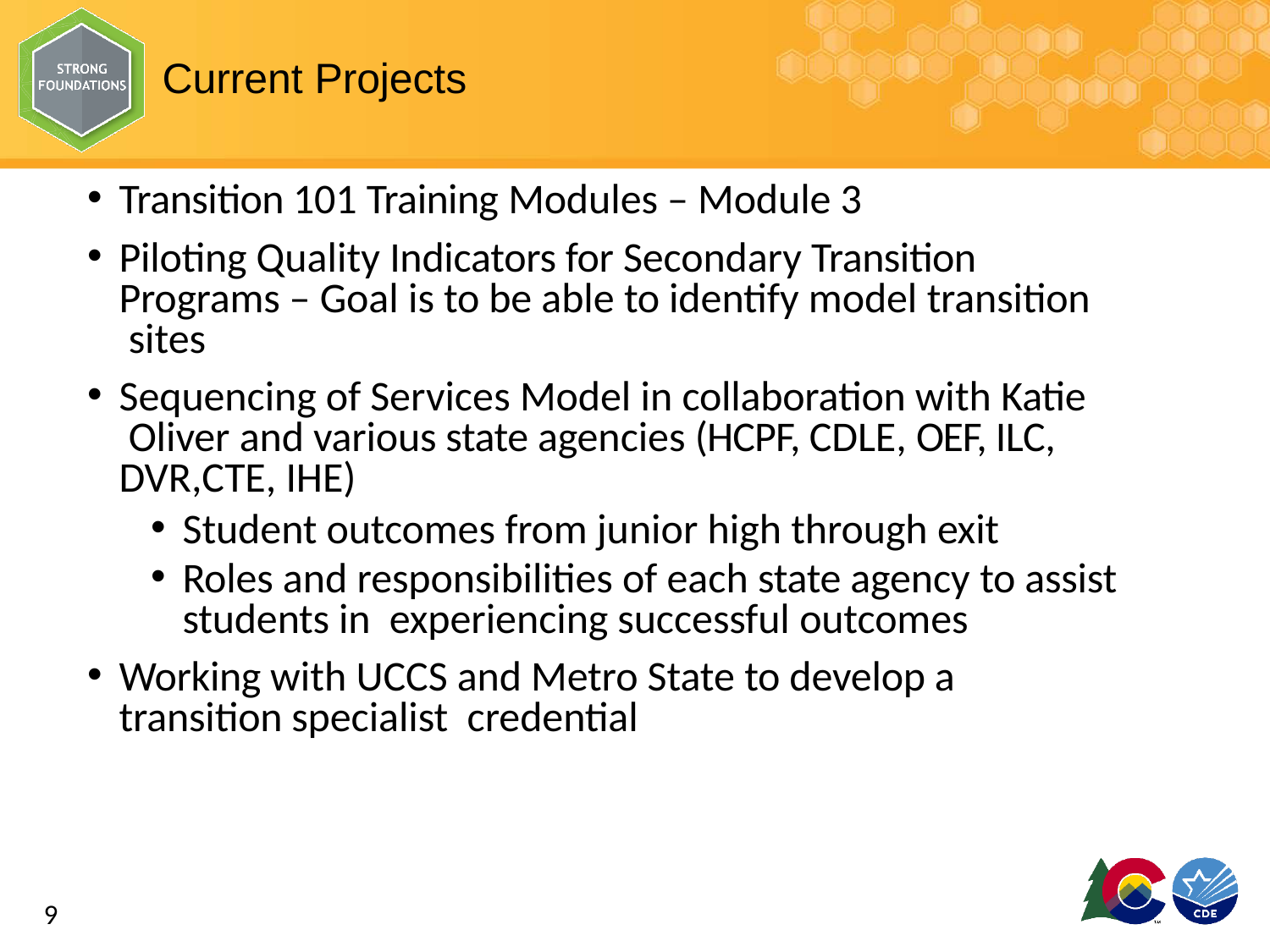

# Current Projects
Transition 101 Training Modules – Module 3
Piloting Quality Indicators for Secondary Transition  Programs – Goal is to be able to identify model transition  sites
Sequencing of Services Model in collaboration with Katie  Oliver and various state agencies (HCPF, CDLE, OEF, ILC,  DVR,CTE, IHE)
Student outcomes from junior high through exit
Roles and responsibilities of each state agency to assist students in  experiencing successful outcomes
Working with UCCS and Metro State to develop a transition specialist  credential
9